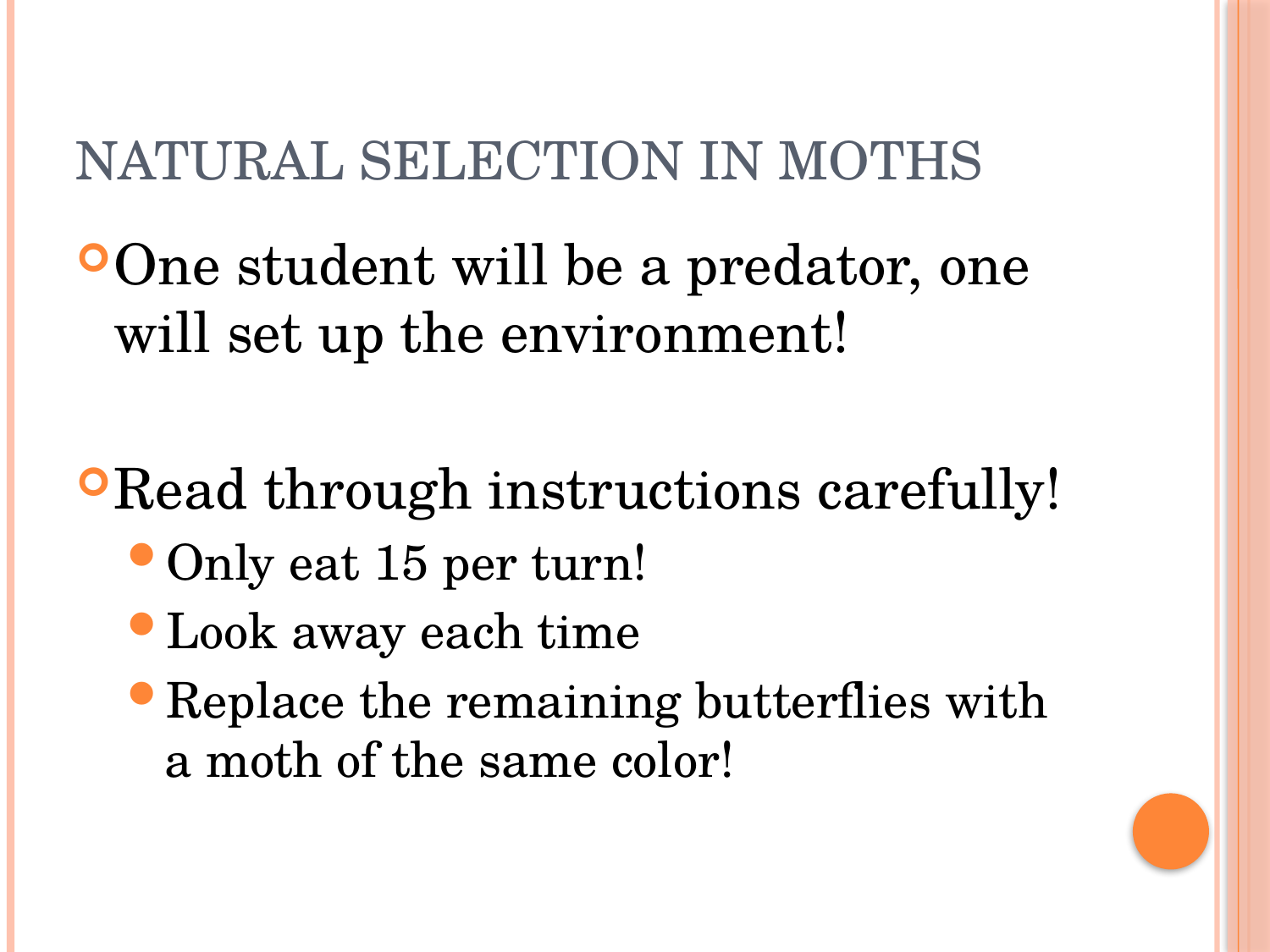

# Natural Selection in Moths
One student will be a predator, one will set up the environment!

Read through instructions carefully!
Only eat 15 per turn!
Look away each time
Replace the remaining butterflies with a moth of the same color!